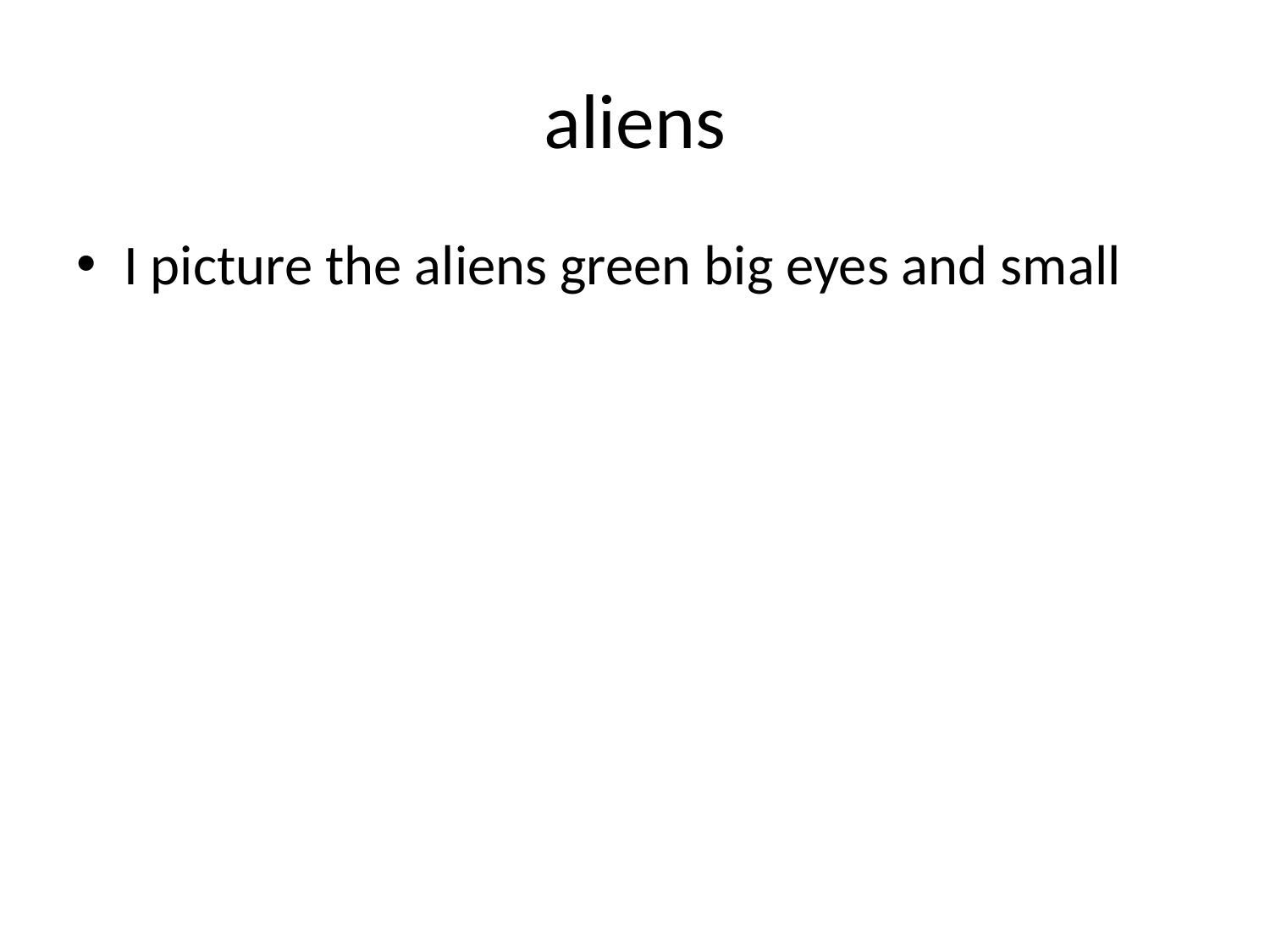

# aliens
I picture the aliens green big eyes and small